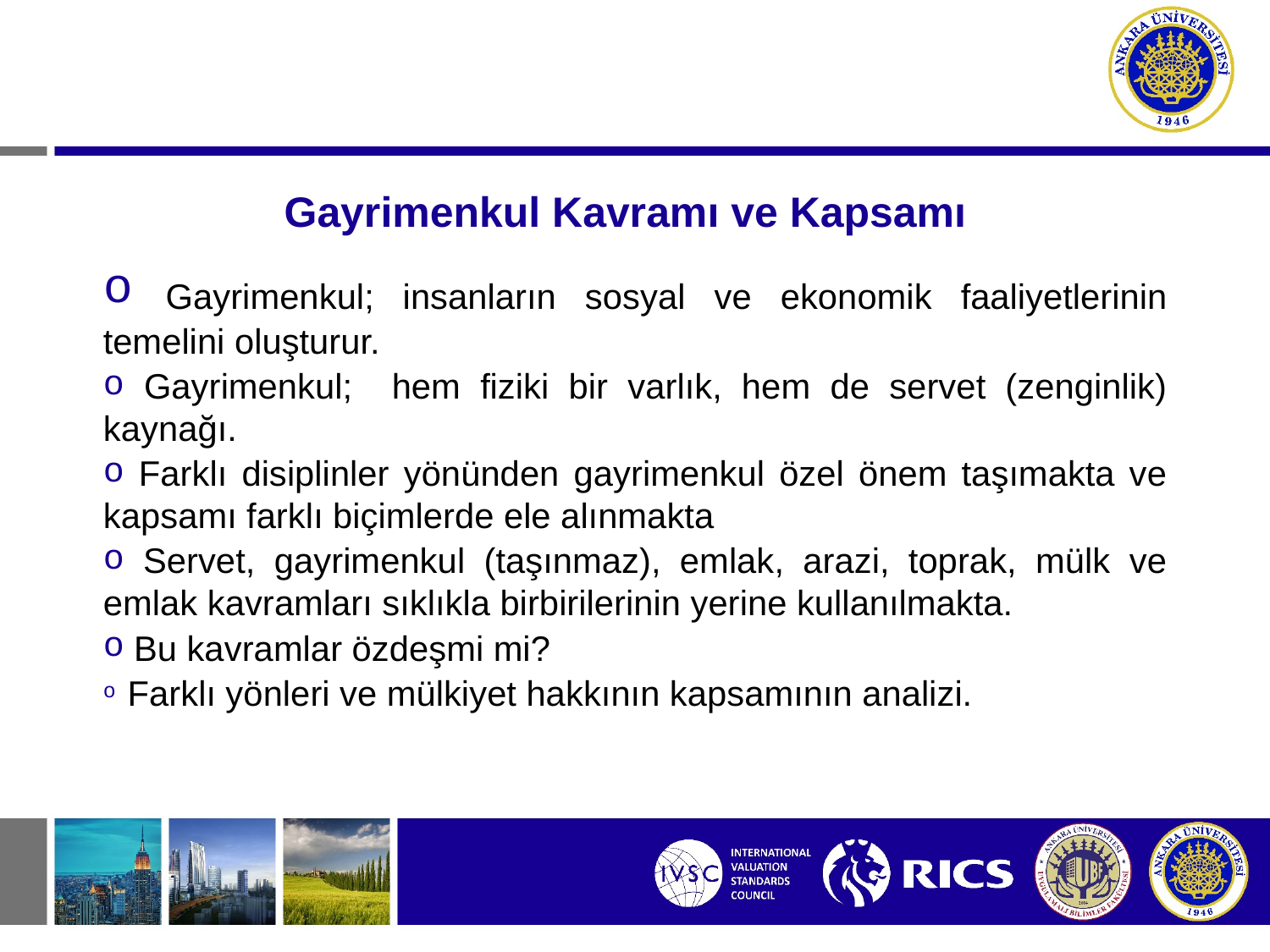

# Gayrimenkul Kavramı ve Kapsamı
 Gayrimenkul; insanların sosyal ve ekonomik faaliyetlerinin temelini oluşturur.
 Gayrimenkul;  hem fiziki bir varlık, hem de servet (zenginlik) kaynağı.
 Farklı disiplinler yönünden gayrimenkul özel önem taşımakta ve kapsamı farklı biçimlerde ele alınmakta
 Servet, gayrimenkul (taşınmaz), emlak, arazi, toprak, mülk ve emlak kavramları sıklıkla birbirilerinin yerine kullanılmakta.
 Bu kavramlar özdeşmi mi?
  Farklı yönleri ve mülkiyet hakkının kapsamının analizi.